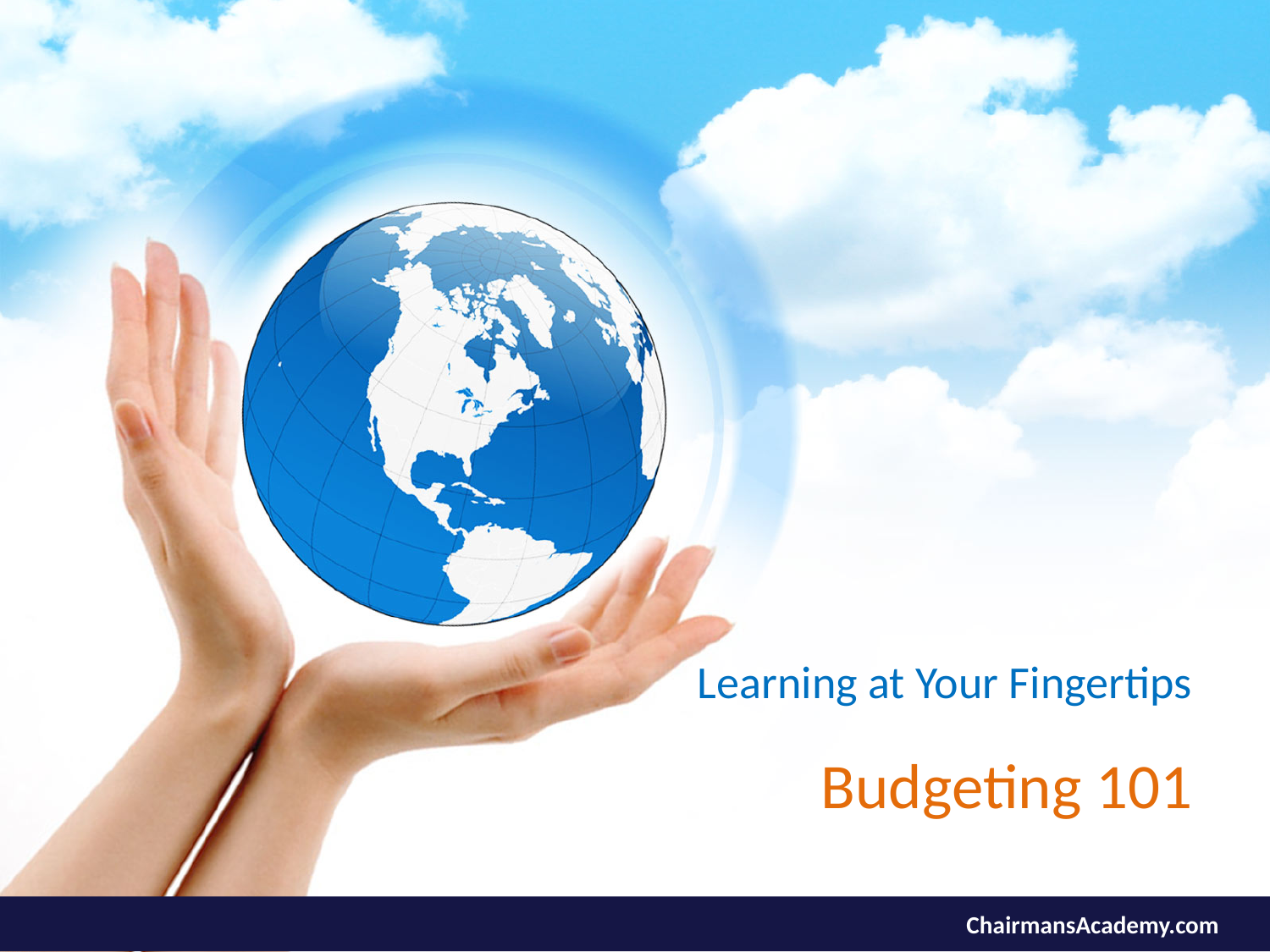

Learning at Your Fingertips
# Budgeting 101